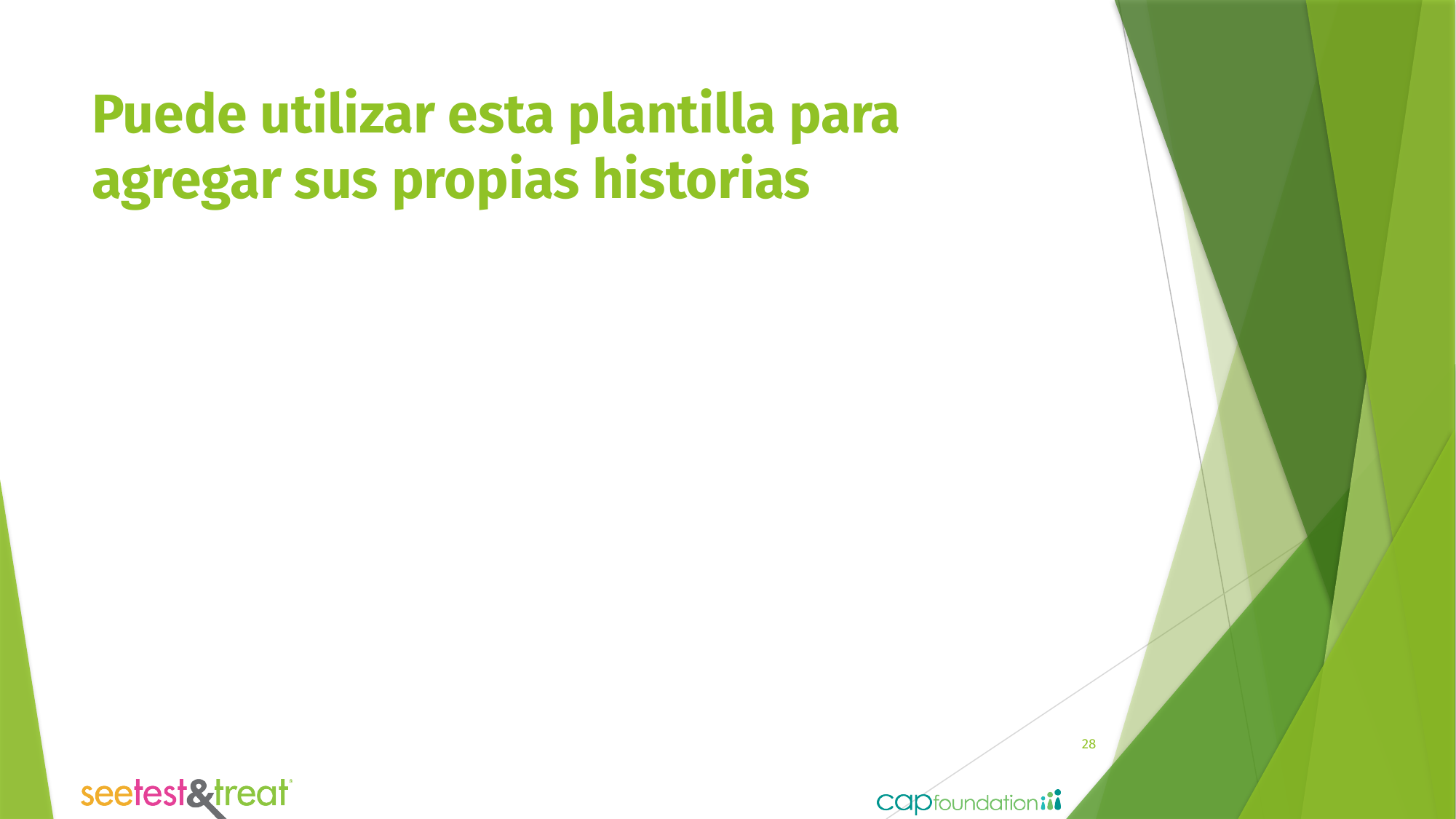

# Puede utilizar esta plantilla para agregar sus propias historias

28